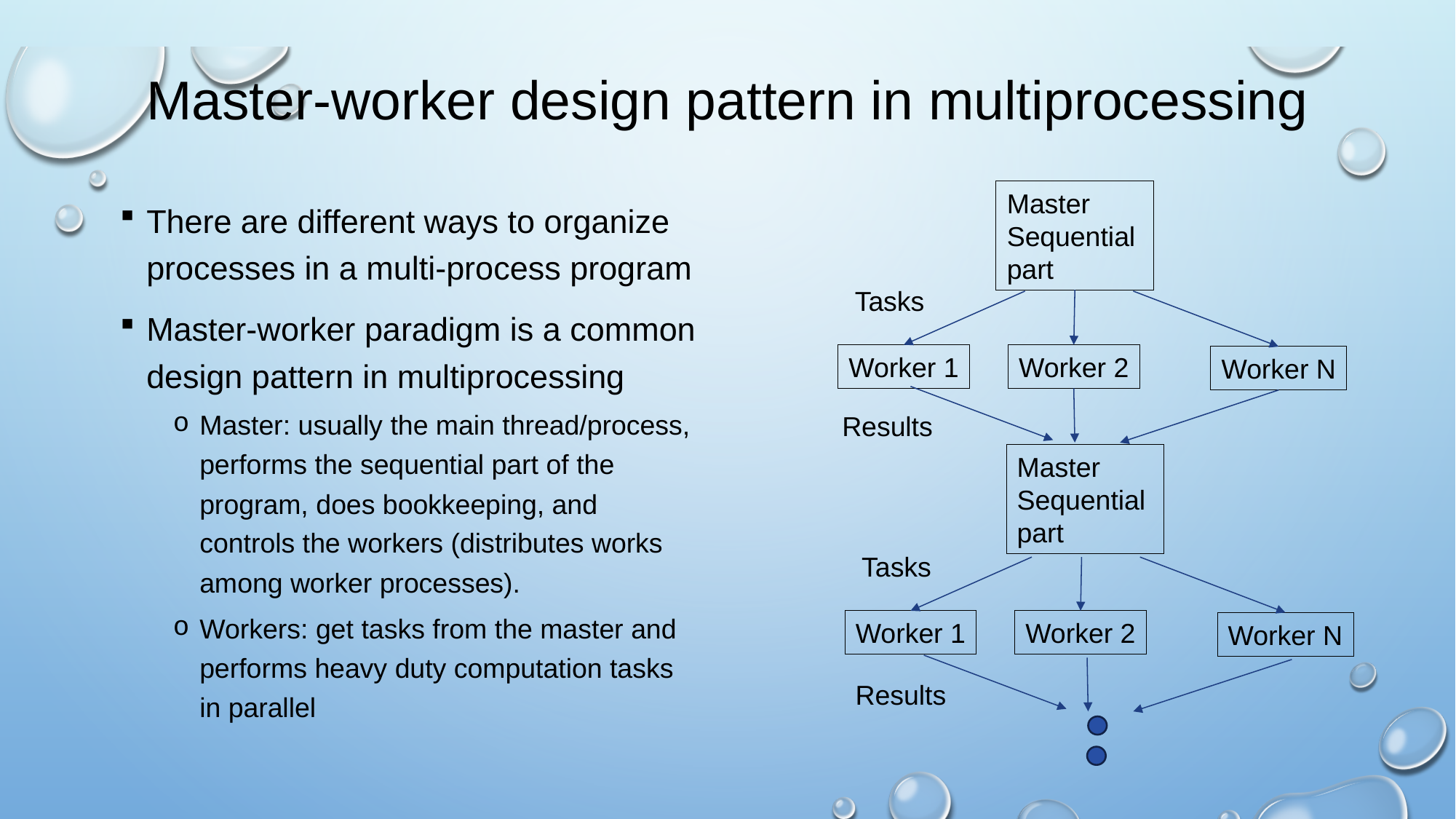

# Master-worker design pattern in multiprocessing
Master
Sequential
part
There are different ways to organize processes in a multi-process program
Master-worker paradigm is a common design pattern in multiprocessing
Master: usually the main thread/process, performs the sequential part of the program, does bookkeeping, and controls the workers (distributes works among worker processes).
Workers: get tasks from the master and performs heavy duty computation tasks in parallel

Tasks
Worker 1
Worker 2
Worker N
Results
Master
Sequential
part
Tasks
Worker 1
Worker 2
Worker N
Results